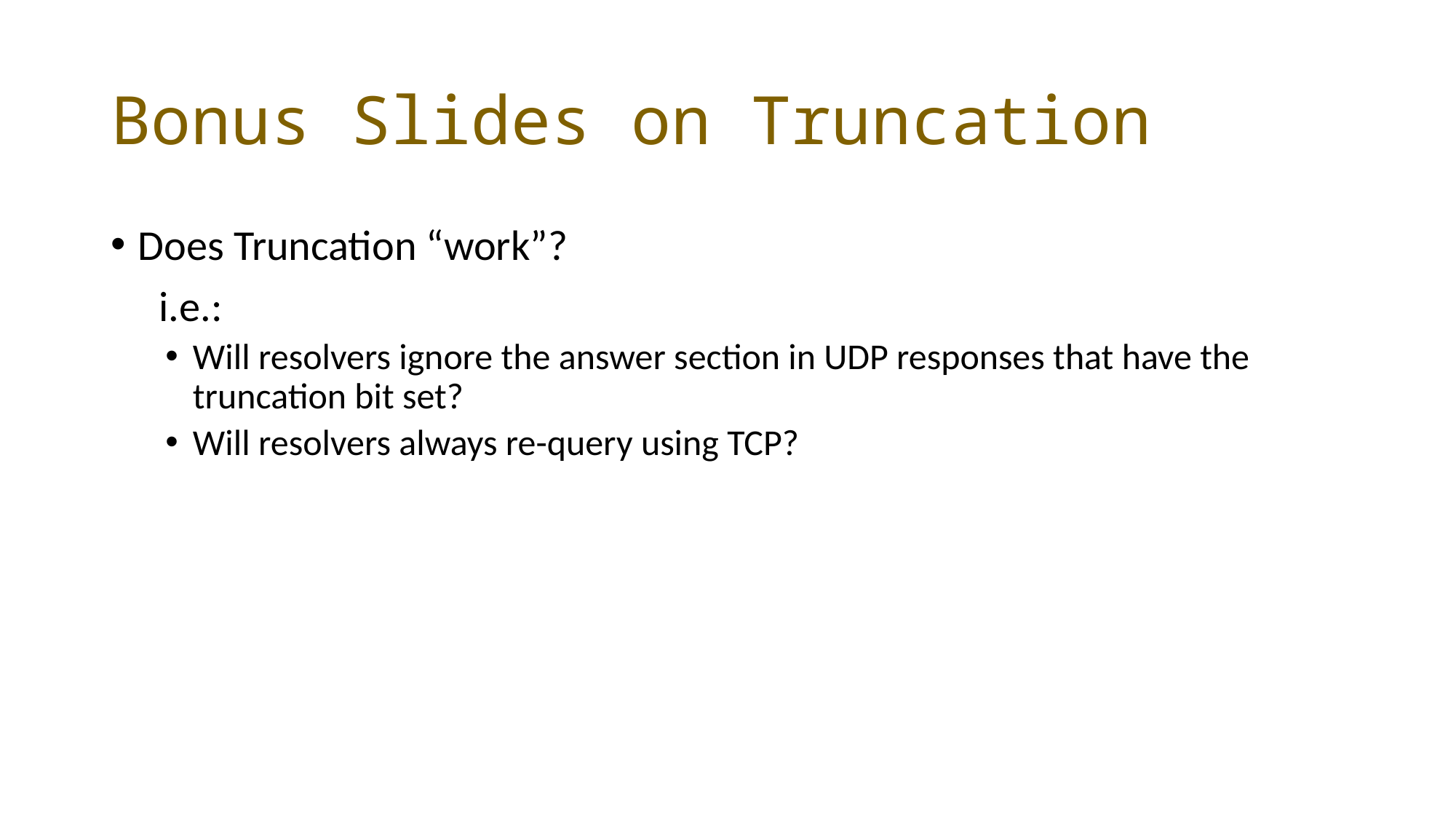

# Bonus Slides on Truncation
Does Truncation “work”?
     i.e.:
Will resolvers ignore the answer section in UDP responses that have the truncation bit set?
Will resolvers always re-query using TCP?